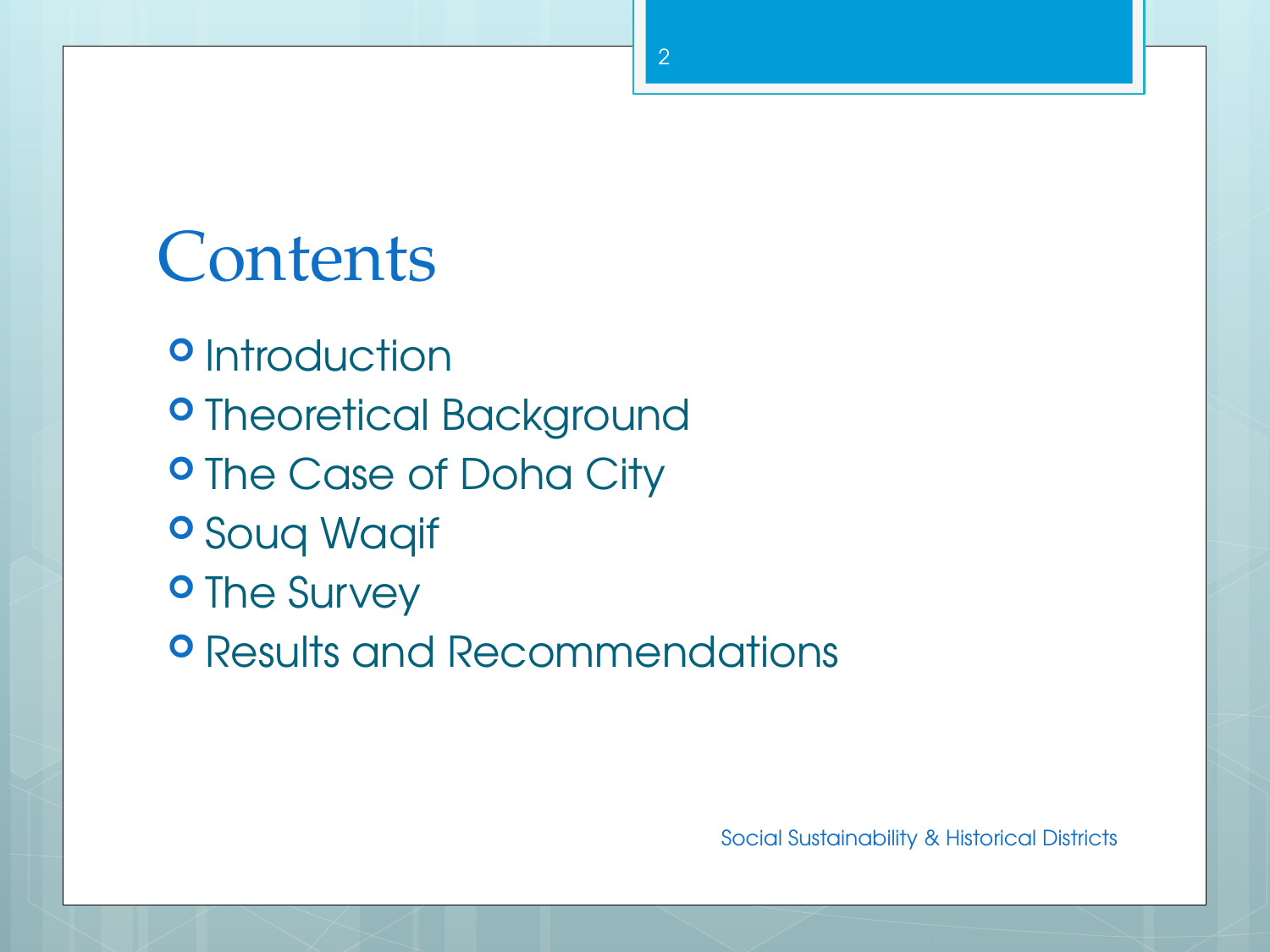

2
# Contents
Introduction
Theoretical Background
The Case of Doha City
Souq Waqif
The Survey
Results and Recommendations
Social Sustainability & Historical Districts